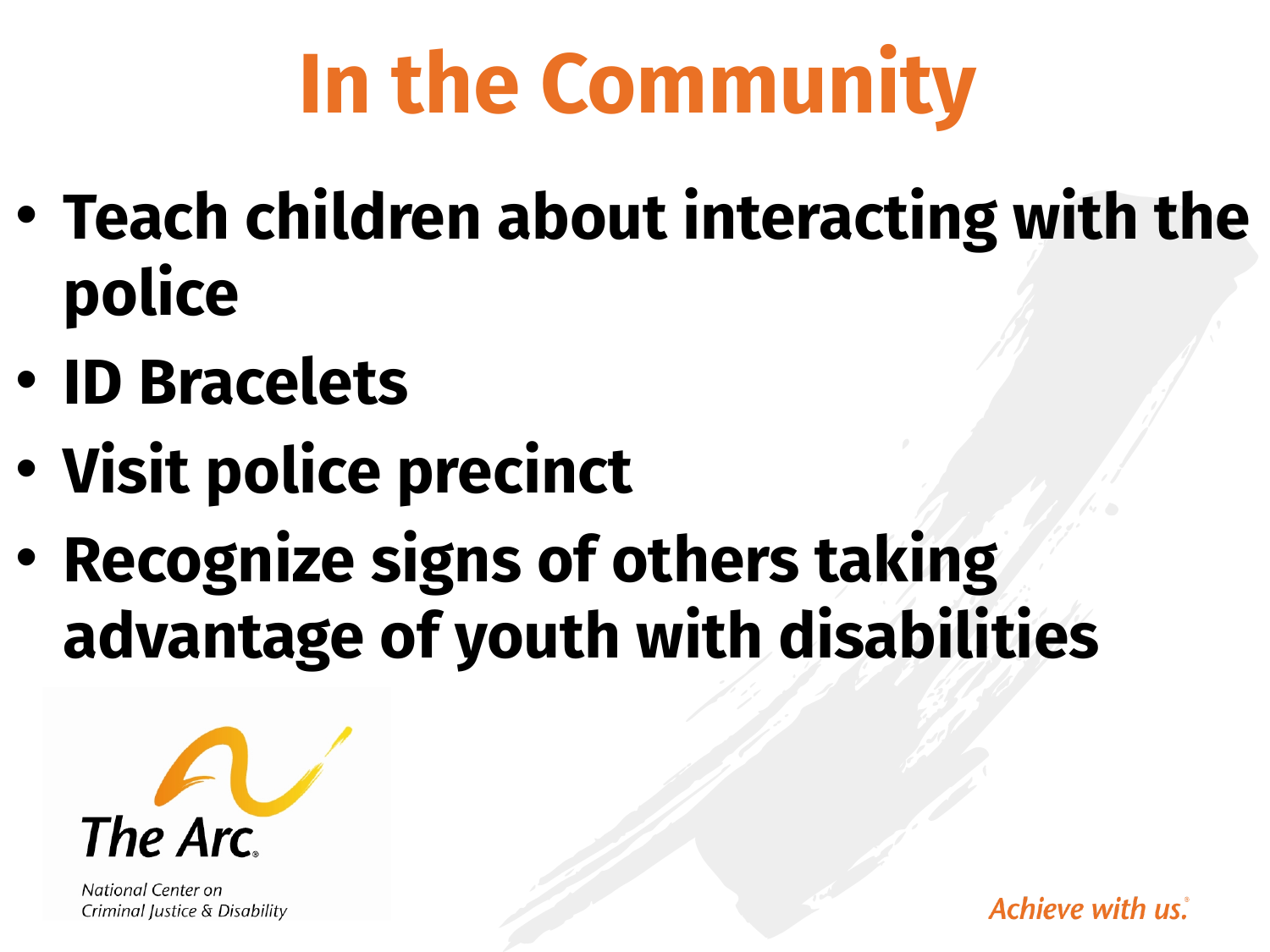

# In the Community
Teach children about interacting with the police
ID Bracelets
Visit police precinct
Recognize signs of others taking advantage of youth with disabilities